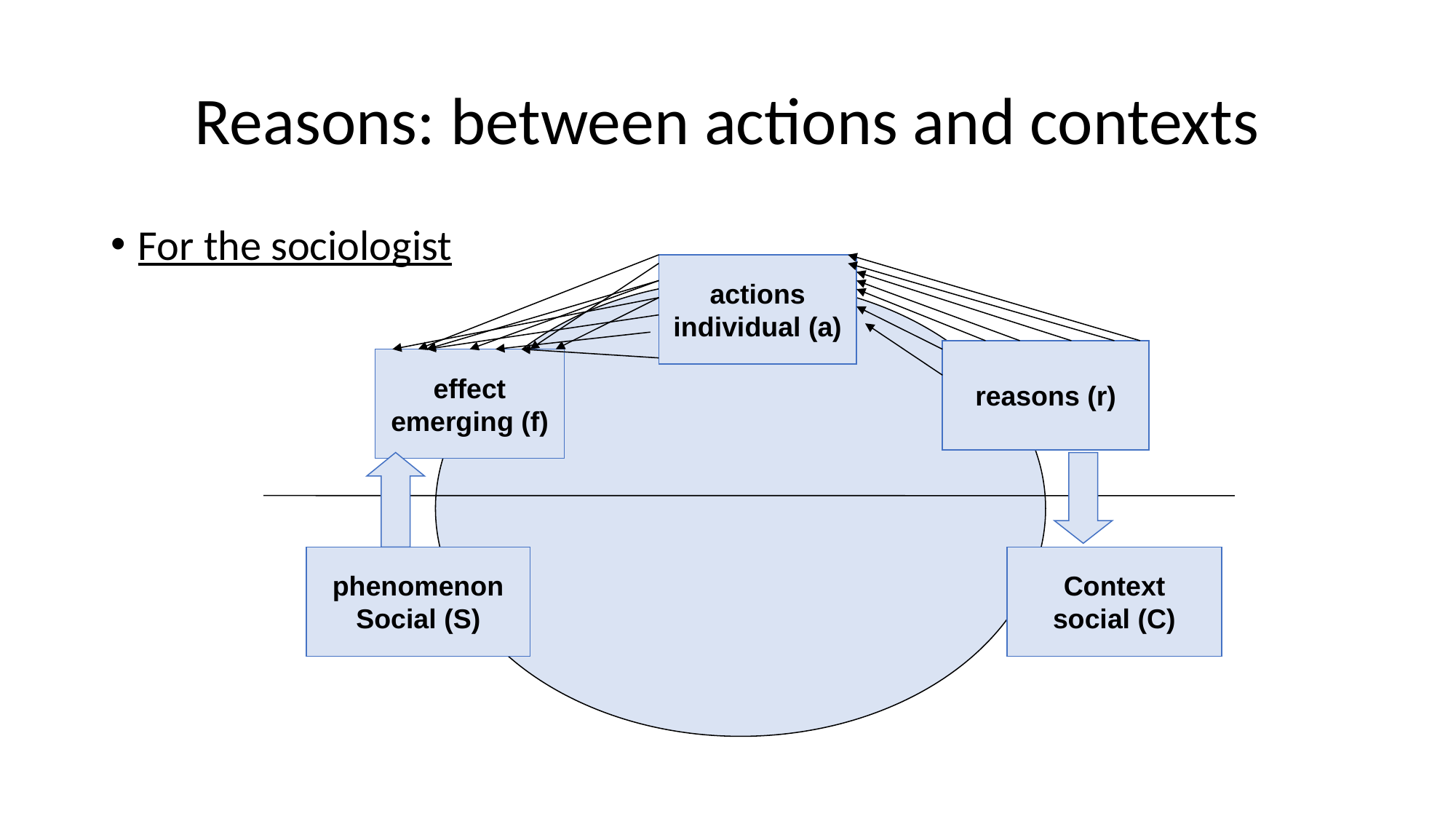

# Reasons: between actions and contexts
For the sociologist

actions
individual (a)

reasons (r)
effect
emerging (f)

phenomenon
Social (S)
Context
social (C)